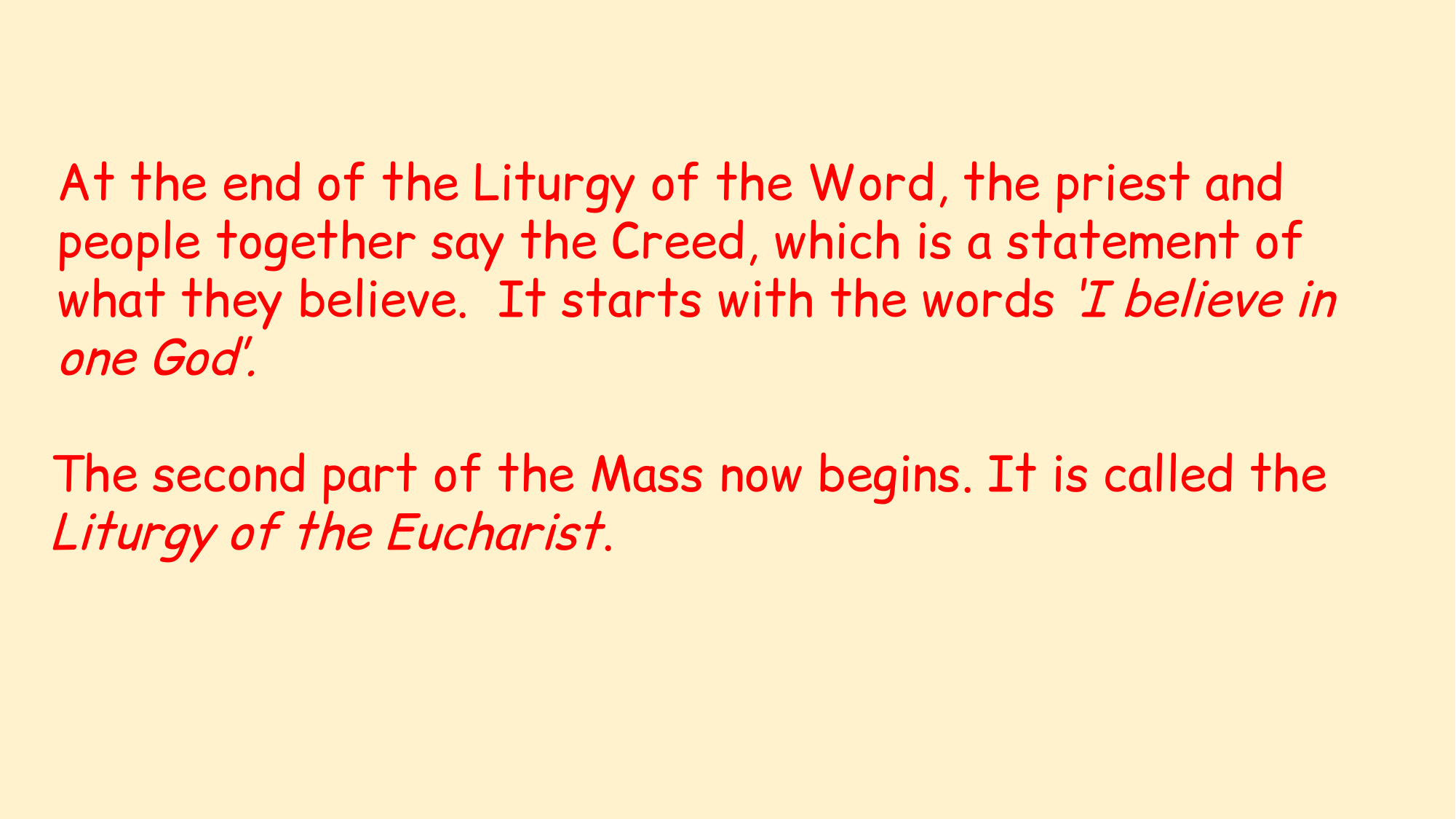

At the end of the Liturgy of the Word, the priest and people together say the Creed, which is a statement of what they believe.  It starts with the words ‘I believe in one God’.

The second part of the Mass now begins. It is called the Liturgy of the Eucharist.